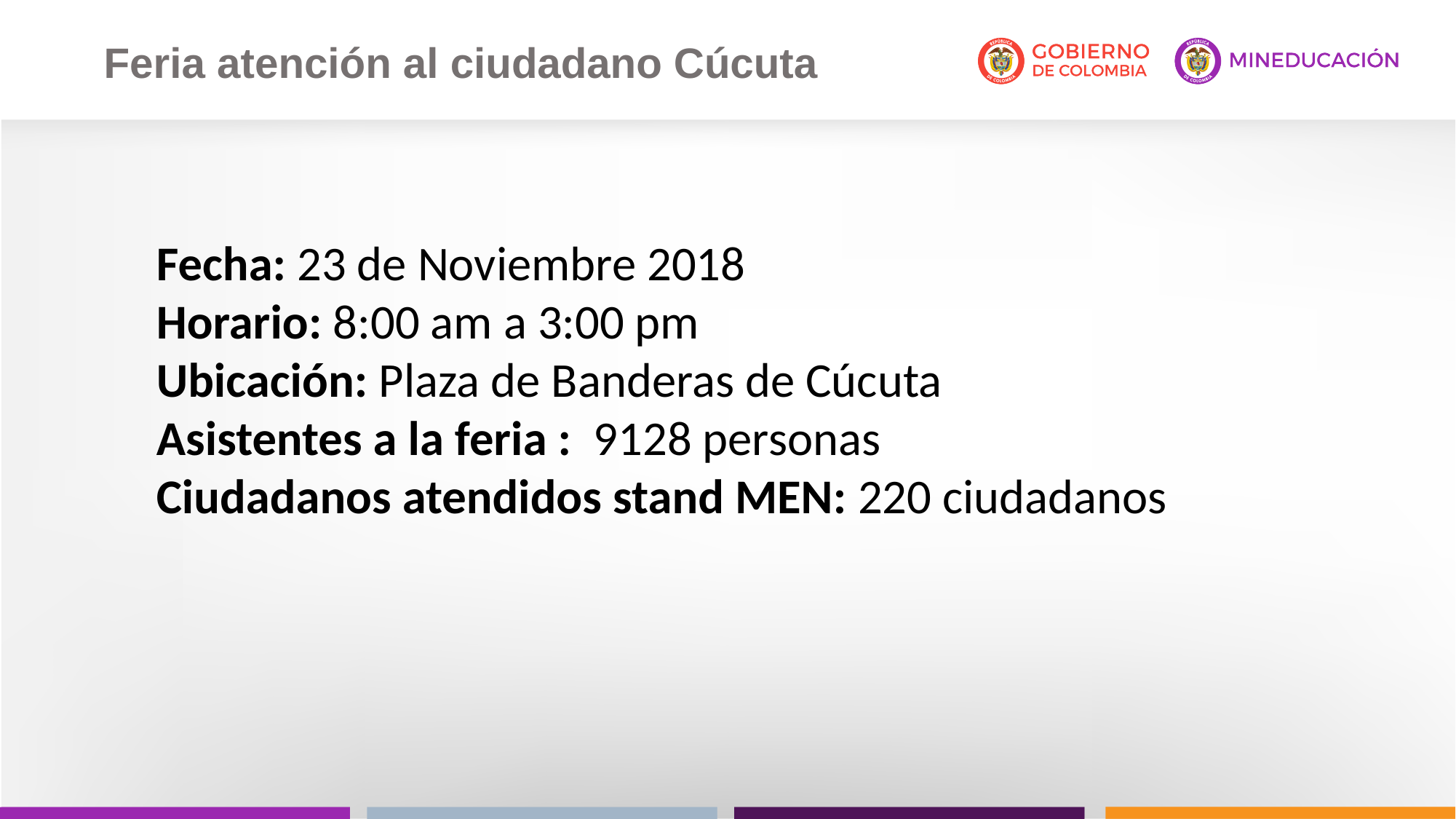

Feria atención al ciudadano Cúcuta
Fecha: 23 de Noviembre 2018
Horario: 8:00 am a 3:00 pm
Ubicación: Plaza de Banderas de Cúcuta
Asistentes a la feria :  9128 personas
Ciudadanos atendidos stand MEN: 220 ciudadanos